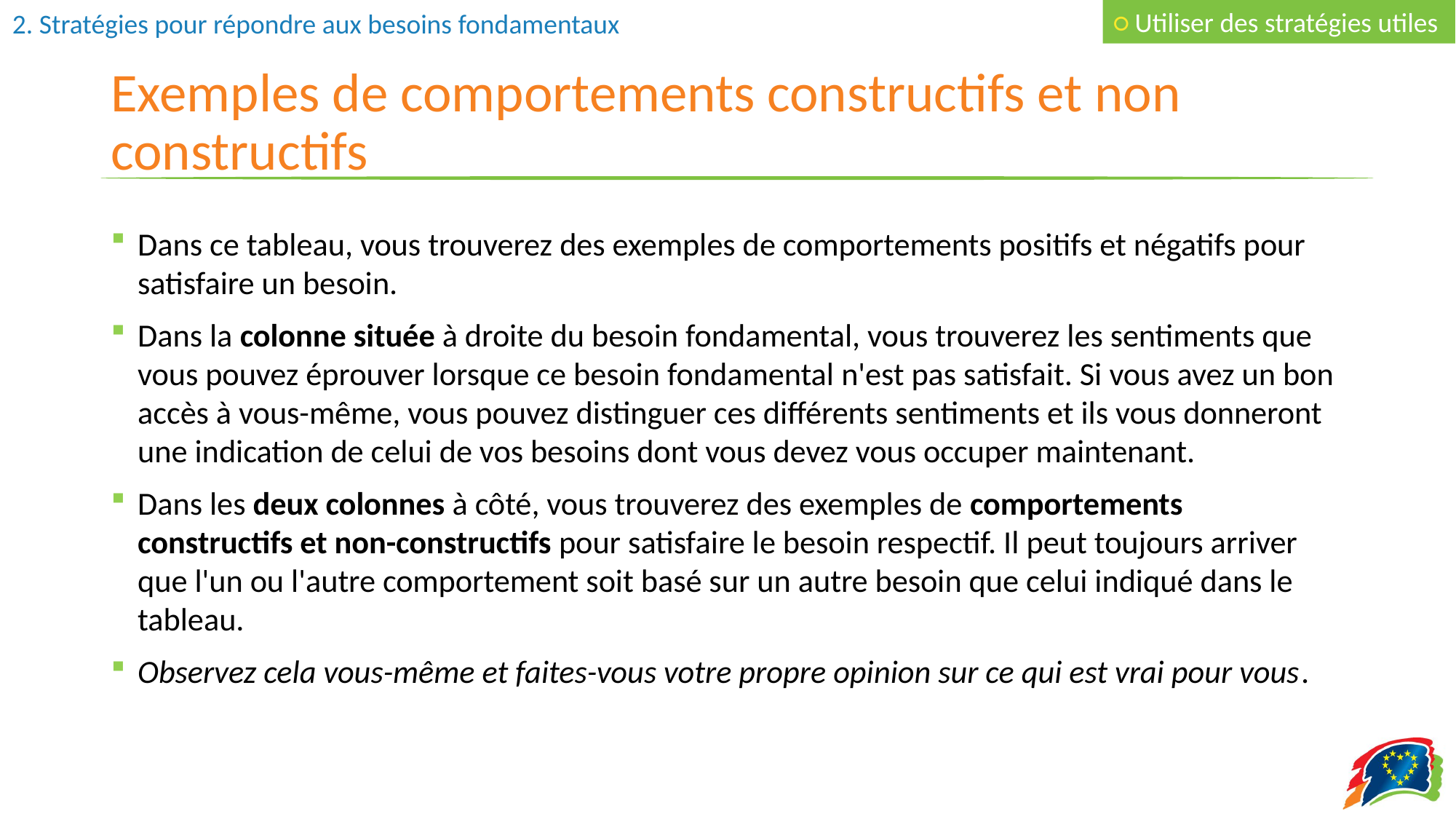

○ Utiliser des stratégies utiles
# Exemples de comportements constructifs et non constructifs
Dans ce tableau, vous trouverez des exemples de comportements positifs et négatifs pour satisfaire un besoin.
Dans la colonne située à droite du besoin fondamental, vous trouverez les sentiments que vous pouvez éprouver lorsque ce besoin fondamental n'est pas satisfait. Si vous avez un bon accès à vous-même, vous pouvez distinguer ces différents sentiments et ils vous donneront une indication de celui de vos besoins dont vous devez vous occuper maintenant.
Dans les deux colonnes à côté, vous trouverez des exemples de comportements constructifs et non-constructifs pour satisfaire le besoin respectif. Il peut toujours arriver que l'un ou l'autre comportement soit basé sur un autre besoin que celui indiqué dans le tableau.
Observez cela vous-même et faites-vous votre propre opinion sur ce qui est vrai pour vous.